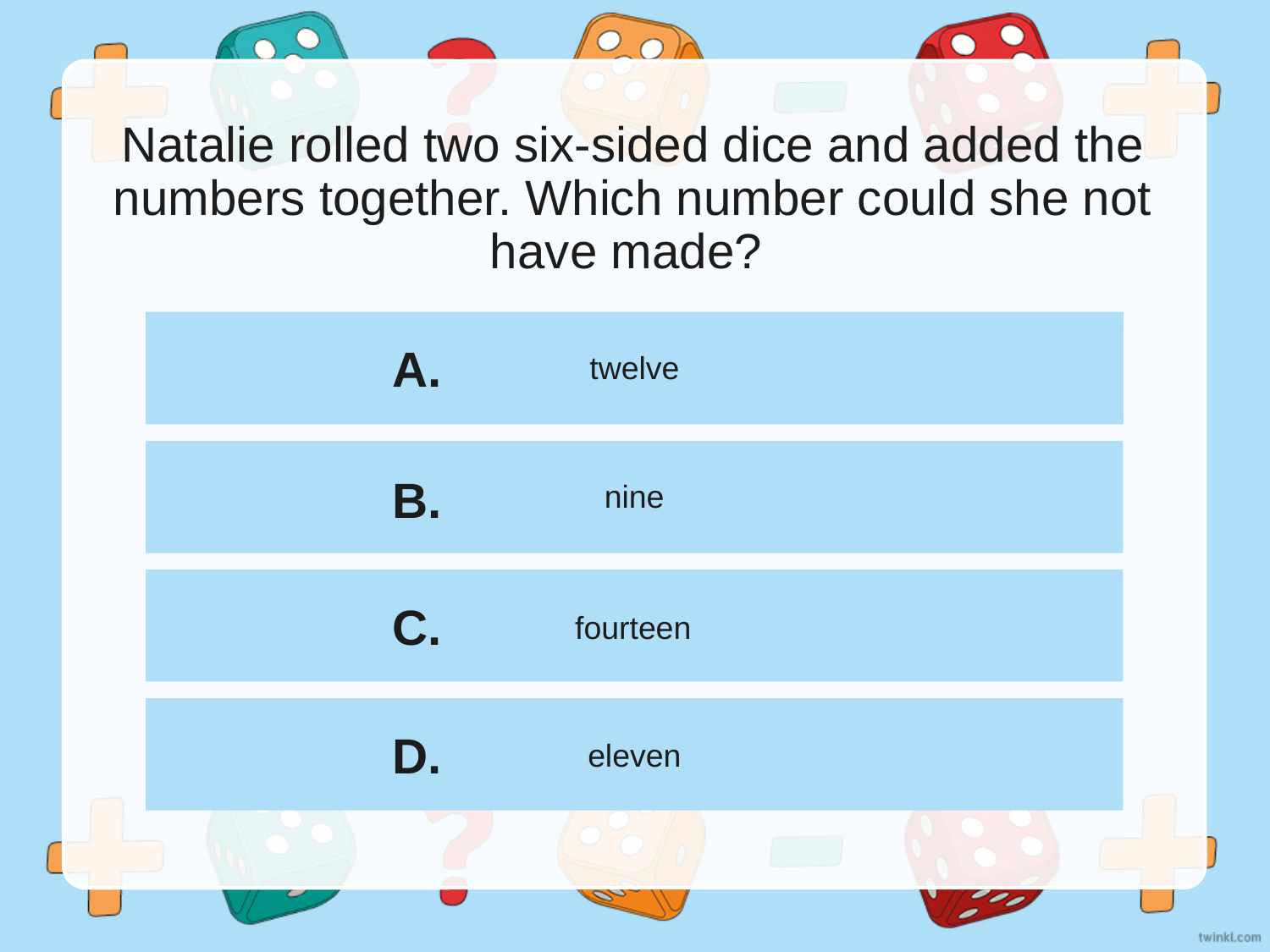

# Natalie rolled two six-sided dice and added the numbers together. Which number could she not have made?

A.
twelve

B.
nine

C.
fourteen

D.
eleven